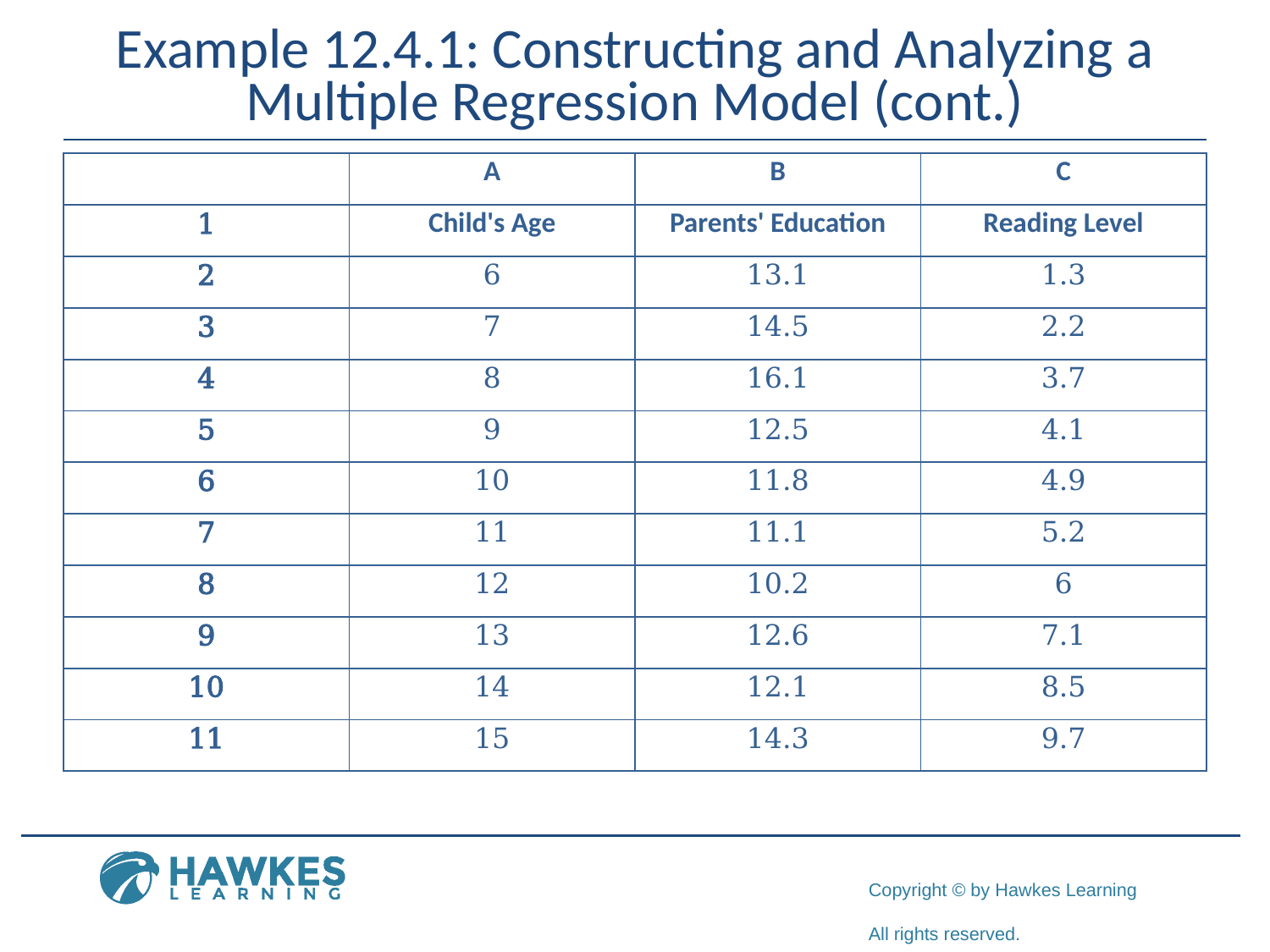

# Example 12.4.1: Constructing and Analyzing a Multiple Regression Model (cont.)
|  | A | B | C |
| --- | --- | --- | --- |
| 1 | Child's Age | Parents' Education | Reading Level |
| 2 | 6 | 13.1 | 1.3 |
| 3 | 7 | 14.5 | 2.2 |
| 4 | 8 | 16.1 | 3.7 |
| 5 | 9 | 12.5 | 4.1 |
| 6 | 10 | 11.8 | 4.9 |
| 7 | 11 | 11.1 | 5.2 |
| 8 | 12 | 10.2 | 6 |
| 9 | 13 | 12.6 | 7.1 |
| 10 | 14 | 12.1 | 8.5 |
| 11 | 15 | 14.3 | 9.7 |